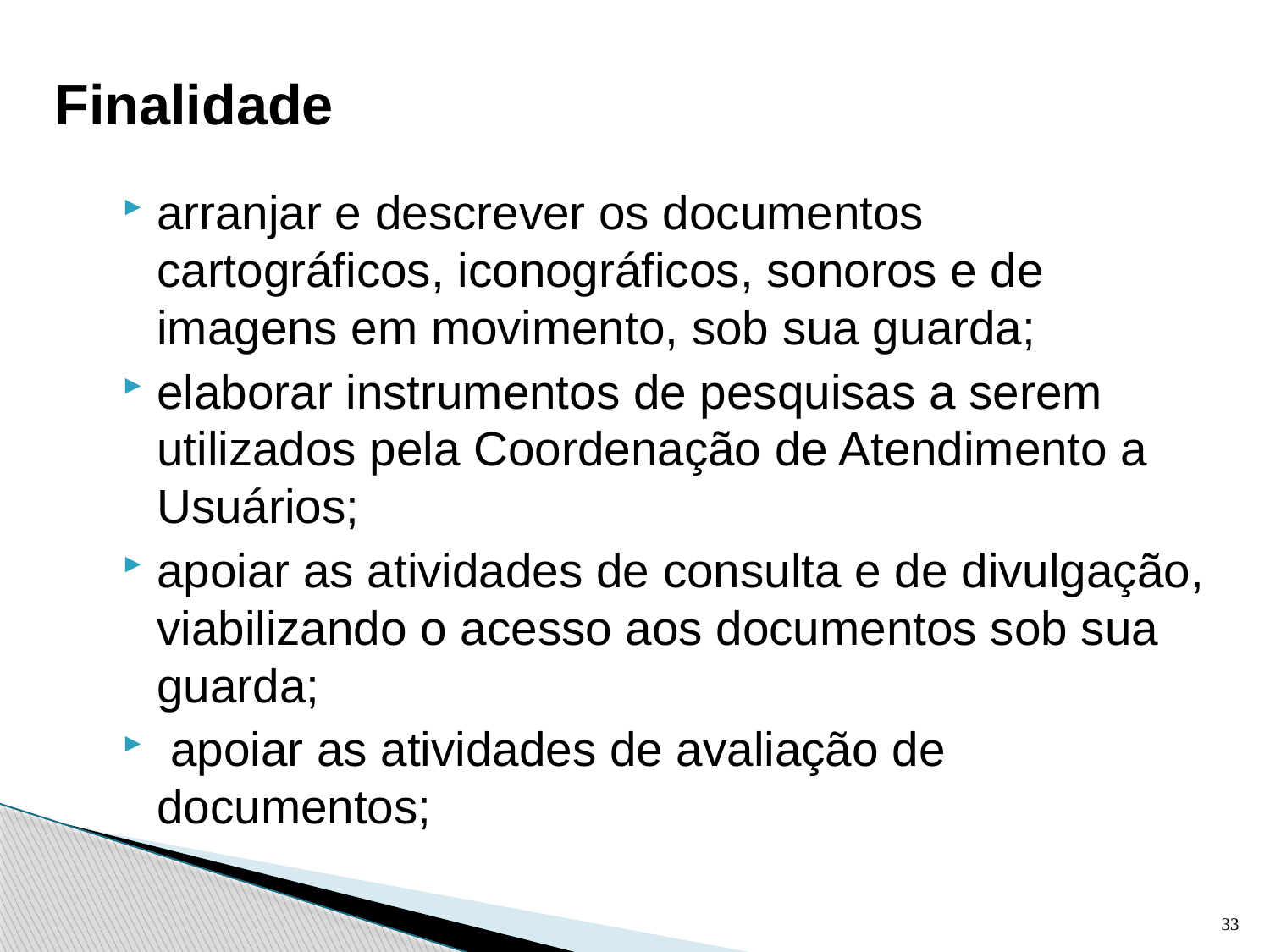

# Finalidade
arranjar e descrever os documentos cartográficos, iconográficos, sonoros e de imagens em movimento, sob sua guarda;
elaborar instrumentos de pesquisas a serem utilizados pela Coordenação de Atendimento a Usuários;
apoiar as atividades de consulta e de divulgação, viabilizando o acesso aos documentos sob sua guarda;
 apoiar as atividades de avaliação de documentos;

33